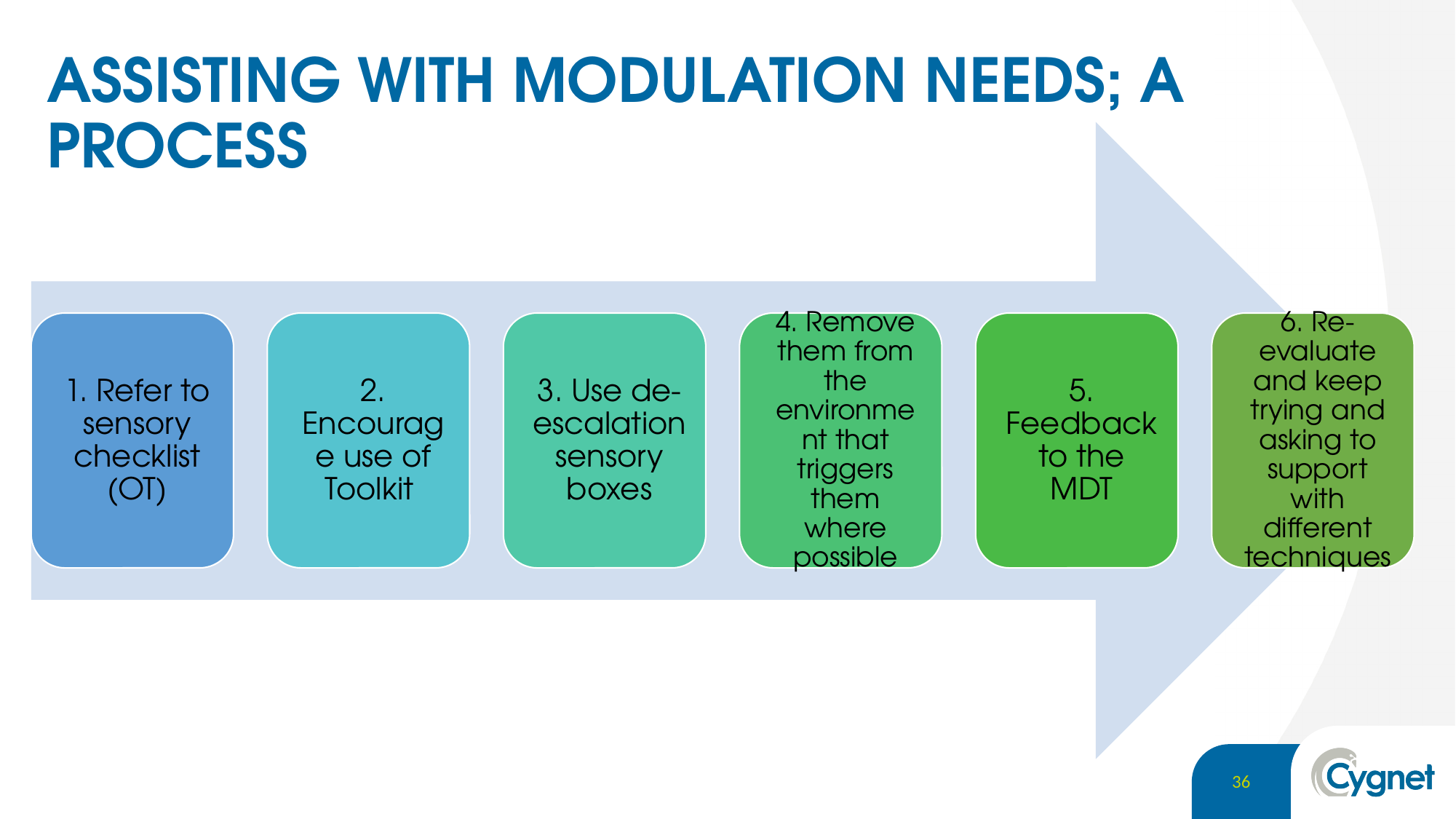

# ASSISTING WITH MODULATION NEEDS; A PROCESS
1. Refer to sensory checklist (OT)
2. Encourage use of Toolkit
3. Use de-escalation sensory boxes
4. Remove them from the environment that triggers them where possible
5. Feedback to the MDT
6. Re-evaluate and keep trying and asking to support with different techniques
36